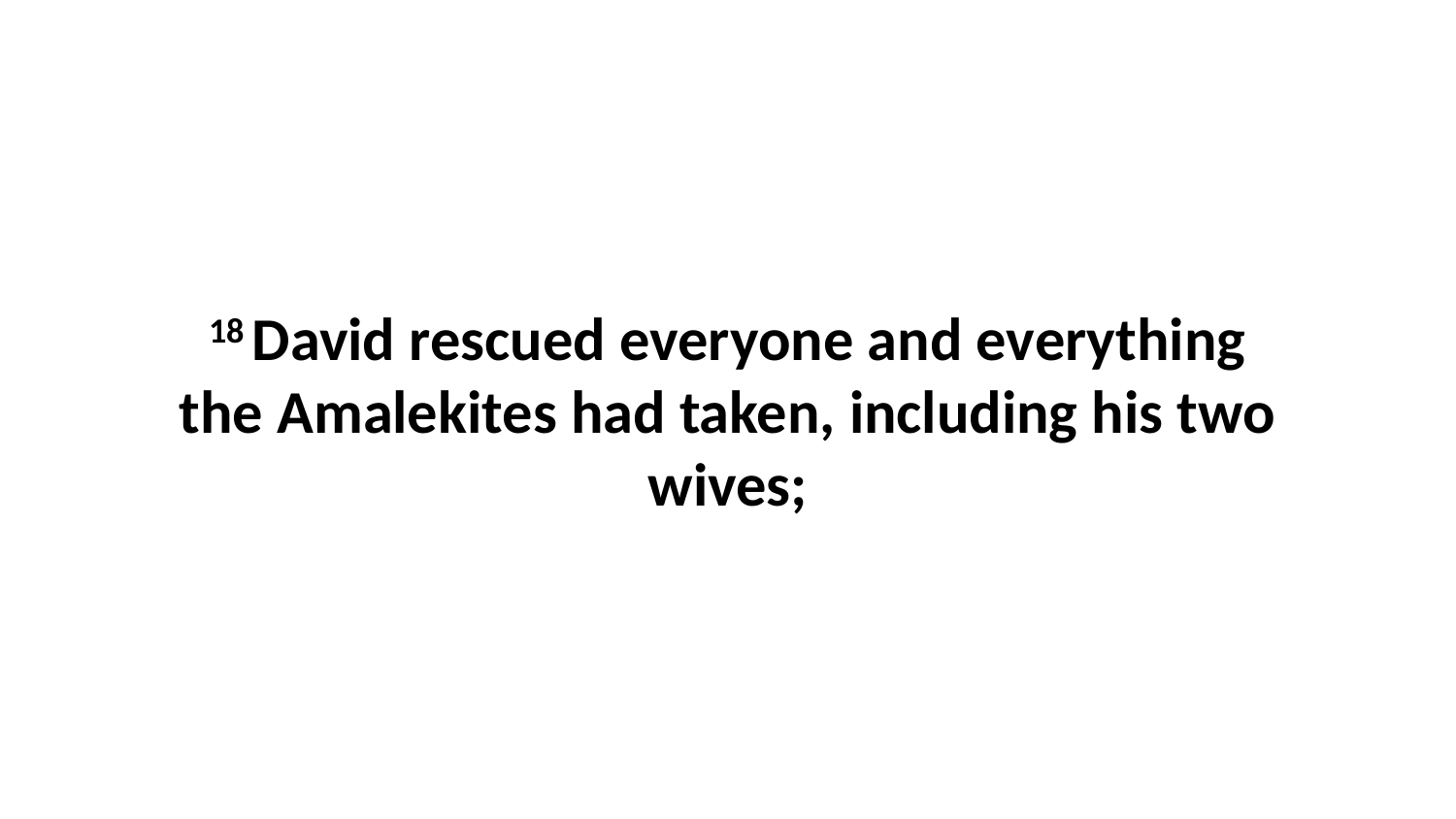

18 David rescued everyone and everything the Amalekites had taken, including his two wives;